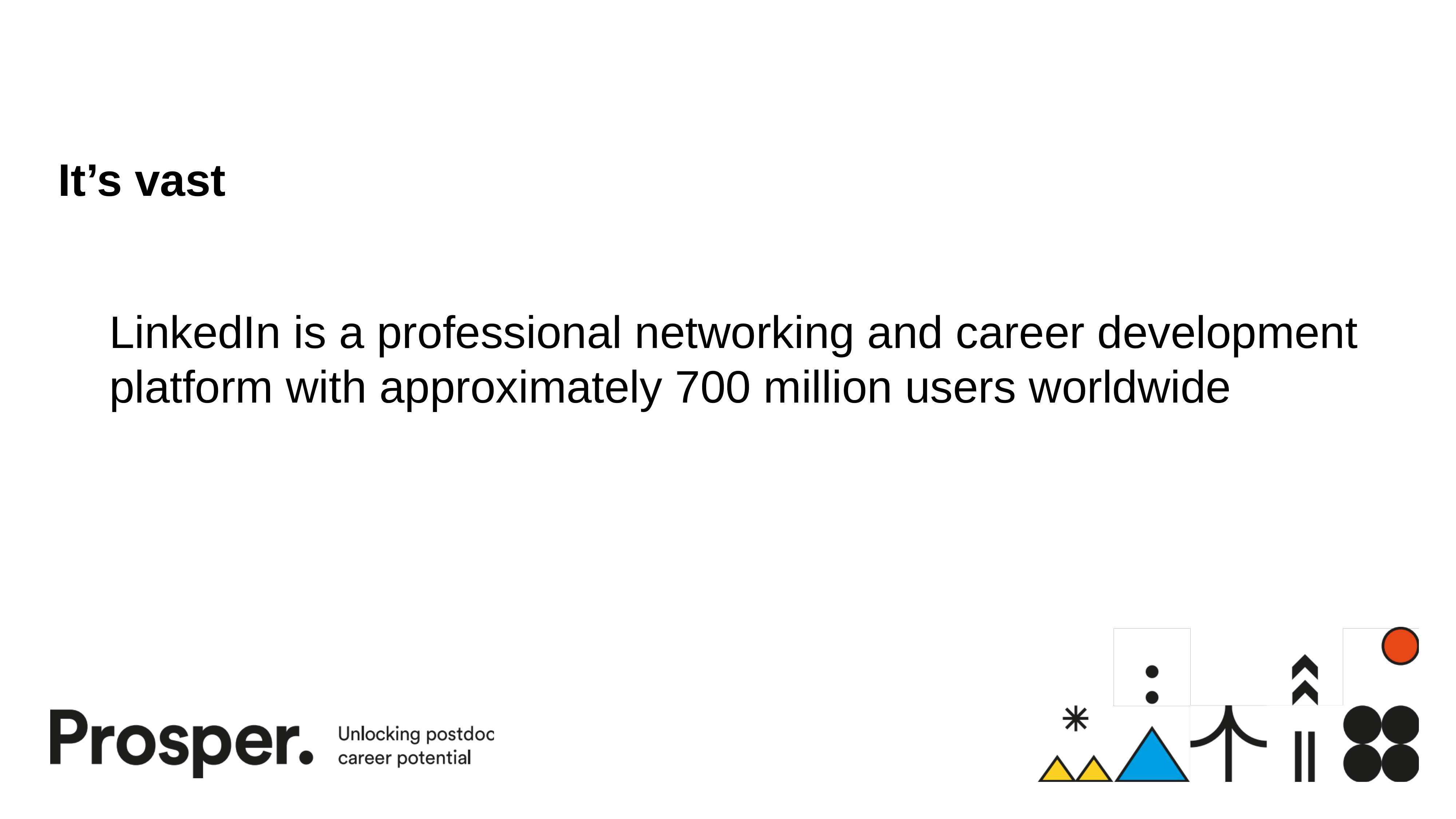

It’s vast
LinkedIn is a professional networking and career development platform with approximately 700 million users worldwide